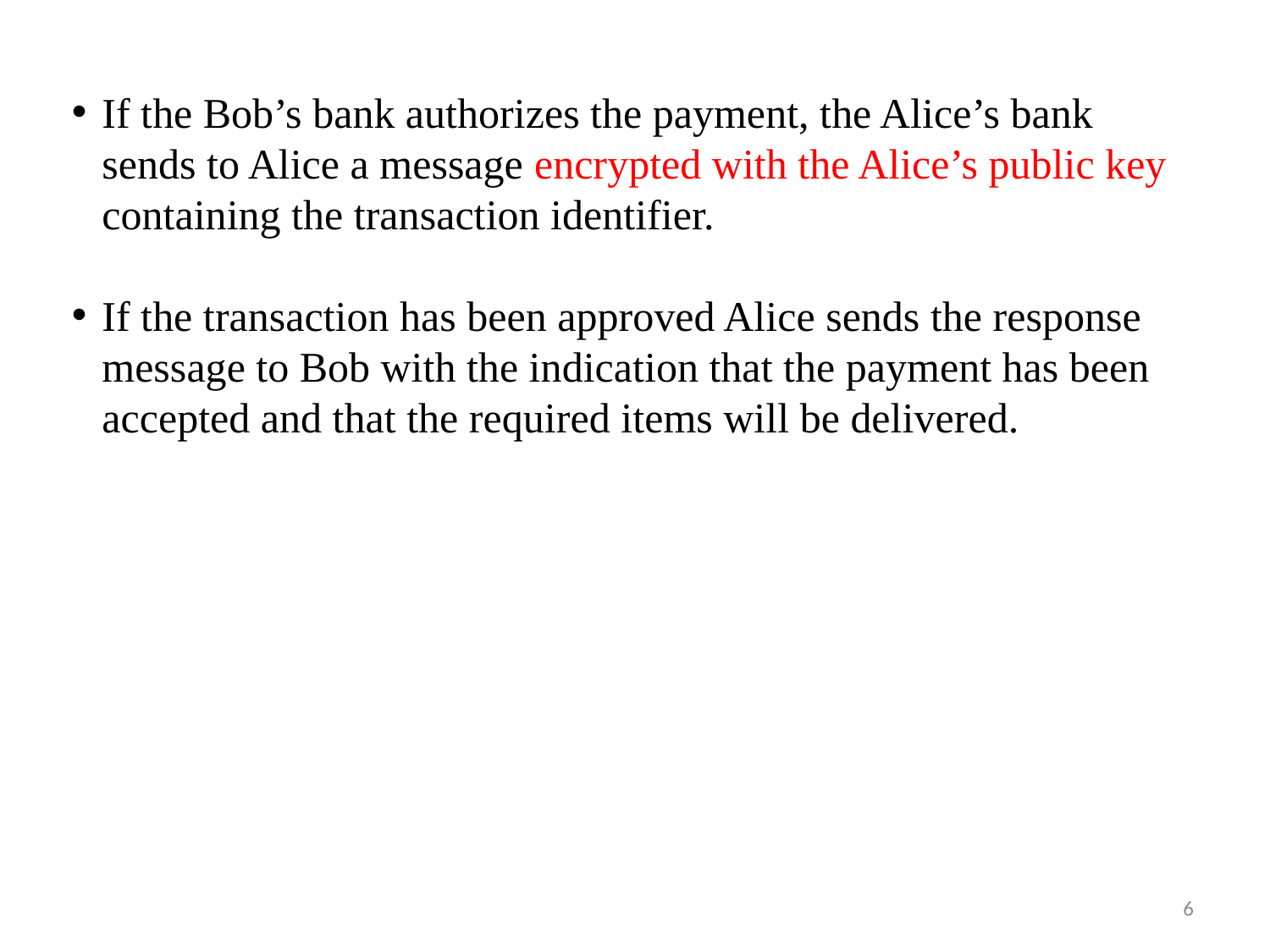

If the Bob’s bank authorizes the payment, the Alice’s bank sends to Alice a message encrypted with the Alice’s public key containing the transaction identifier.

If the transaction has been approved Alice sends the response message to Bob with the indication that the payment has been accepted and that the required items will be delivered.
6